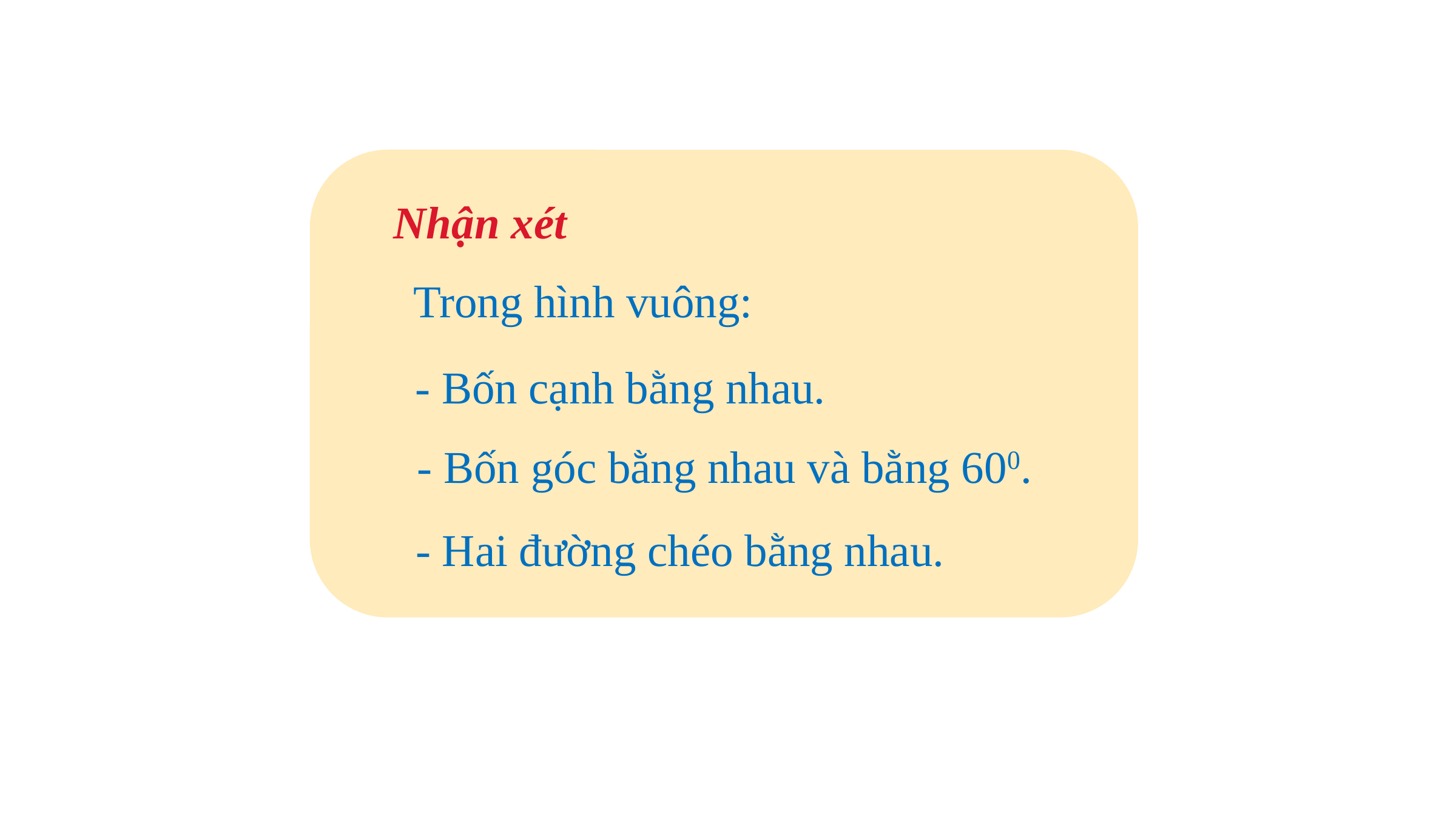

Nhận xét
Trong hình vuông:
- Bốn cạnh bằng nhau.
- Bốn góc bằng nhau và bằng 600.
- Hai đường chéo bằng nhau.